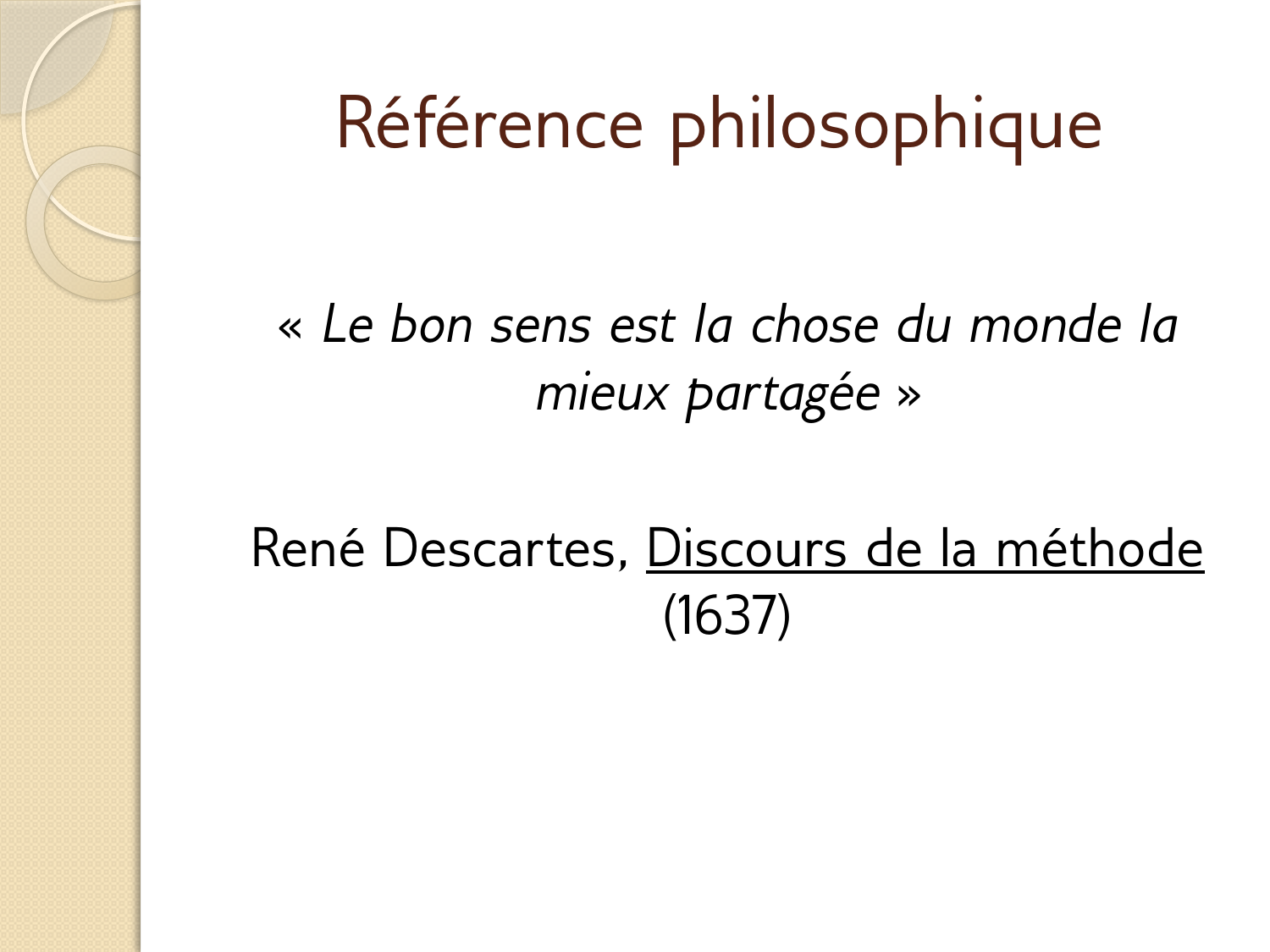

# Référence philosophique

« Le bon sens est la chose du monde la mieux partagée »

René Descartes, Discours de la méthode (1637)